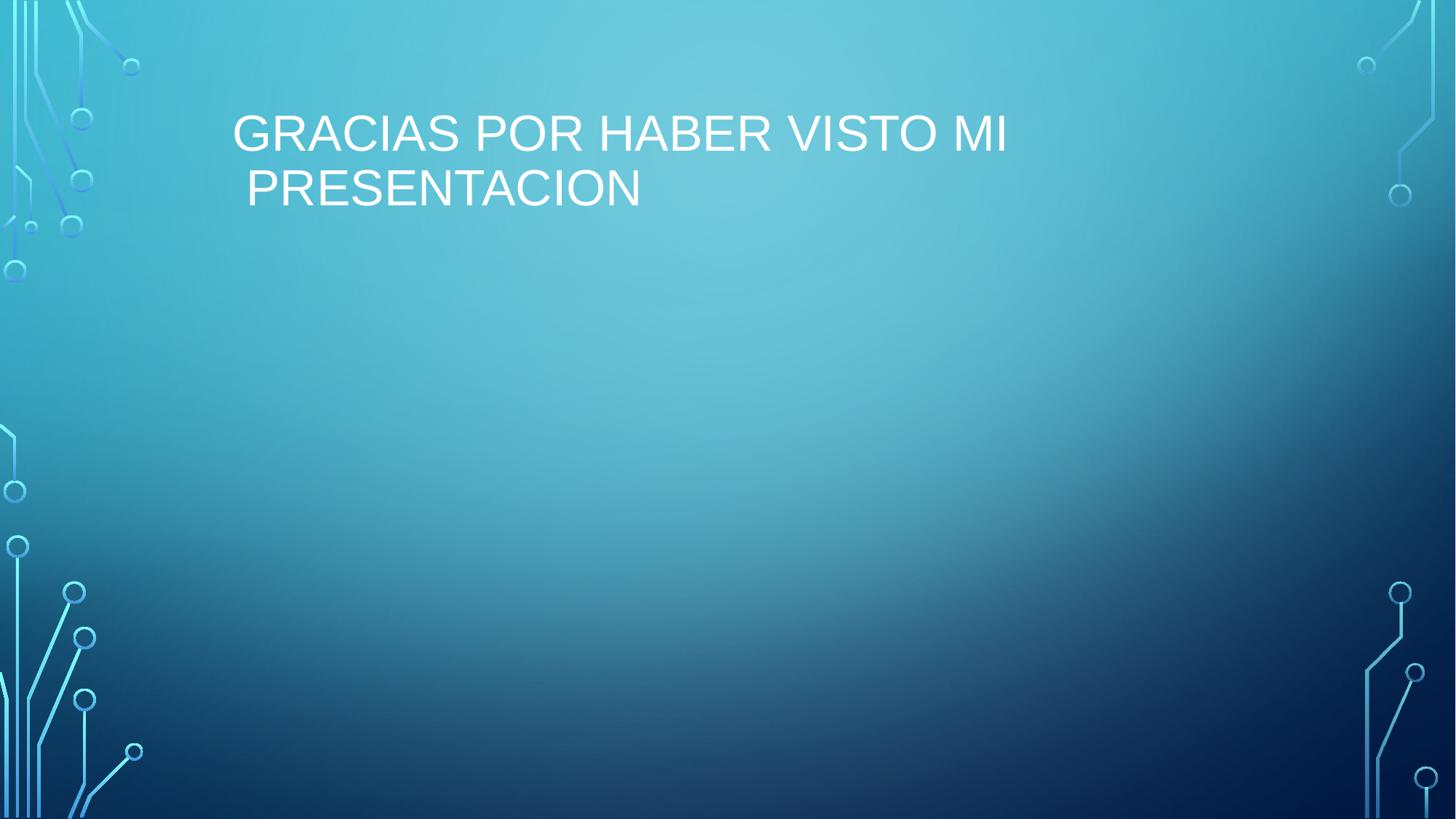

# GRACIAS POR HABER VISTO MI PRESENTACION